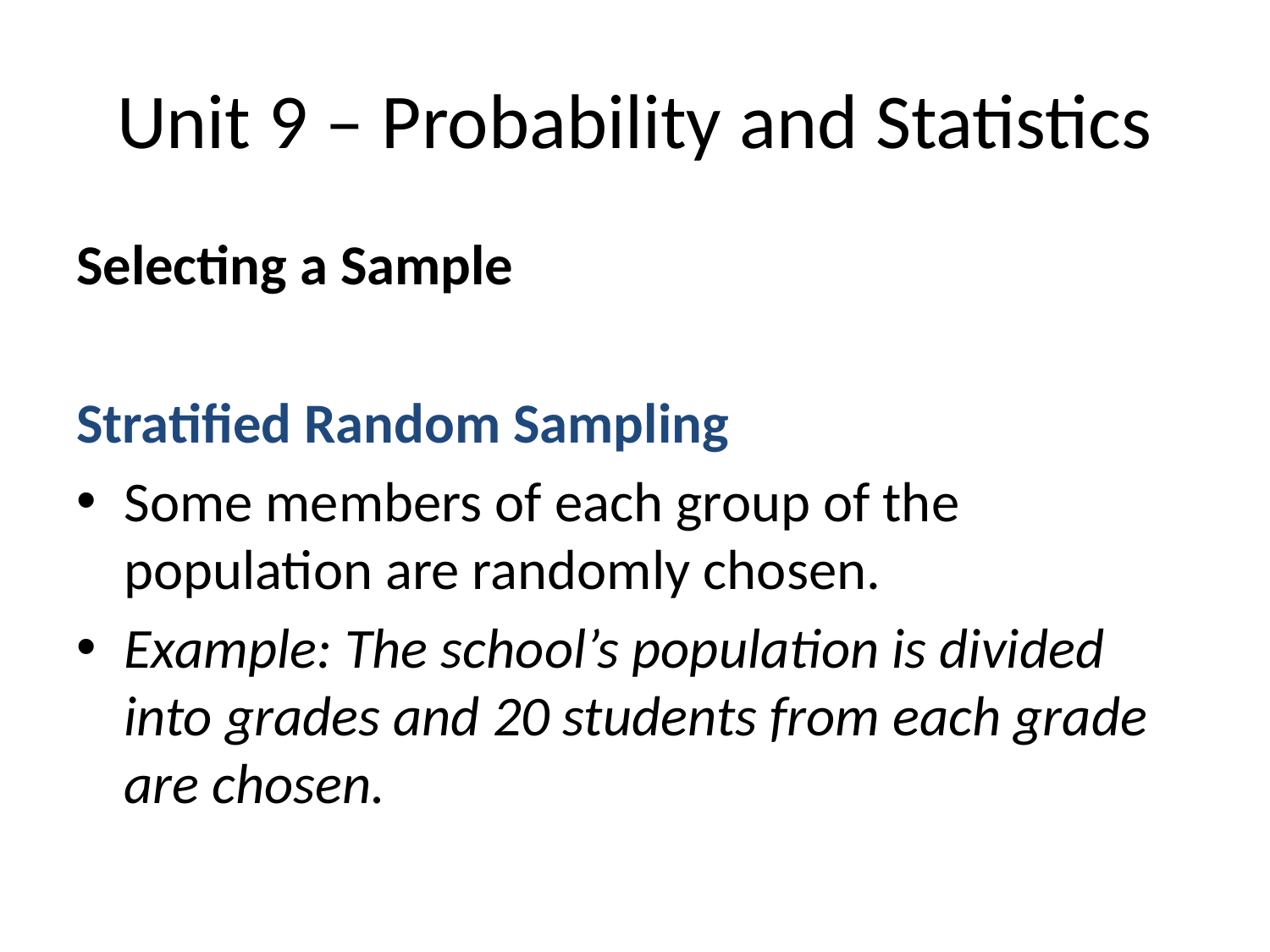

# Unit 9 – Probability and Statistics
Selecting a Sample

Stratified Random Sampling
Some members of each group of the population are randomly chosen.
Example: The school’s population is divided into grades and 20 students from each grade are chosen.